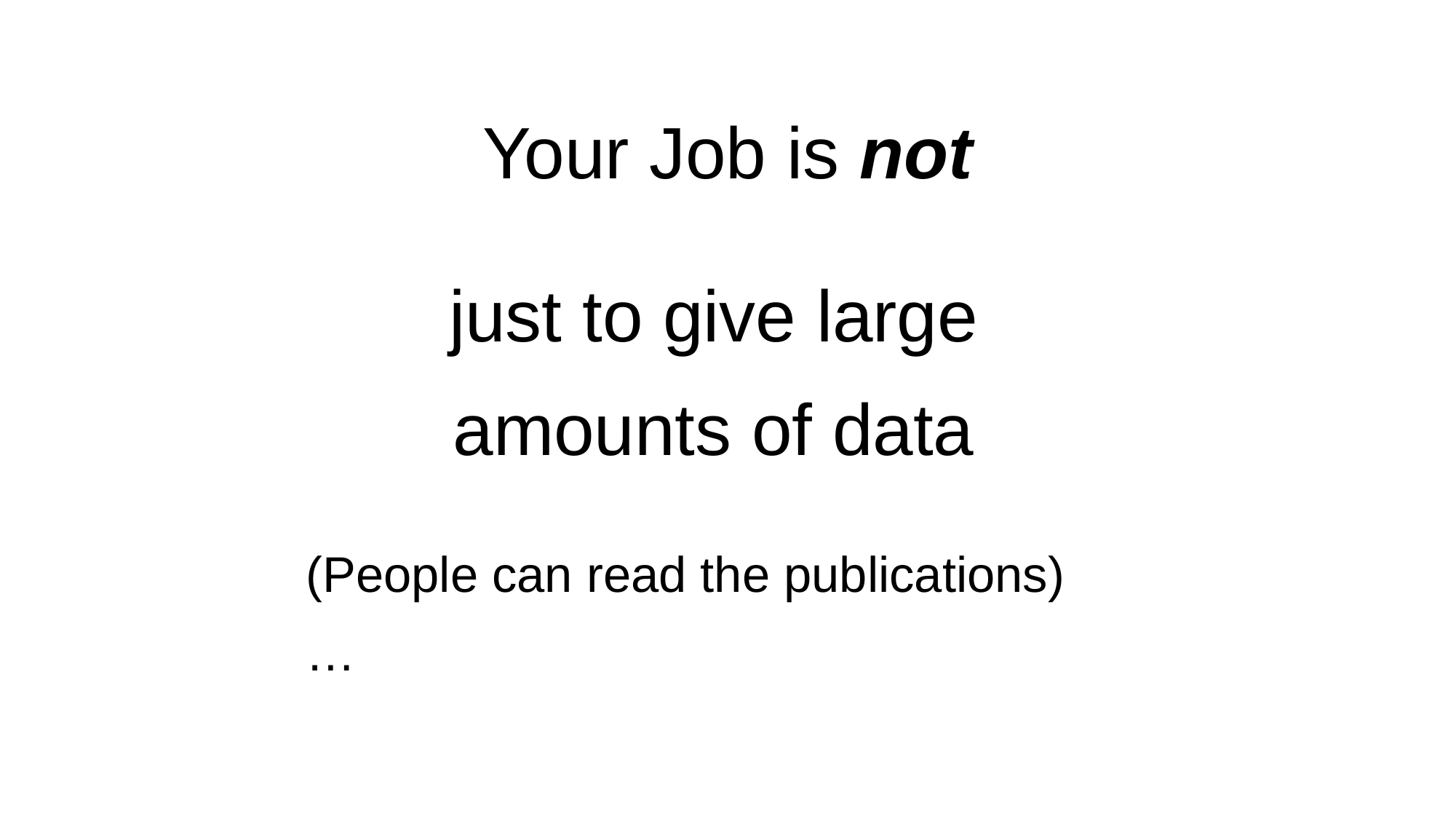

Your Job is not
 just to give large
amounts of data
(People can read the publications)
…